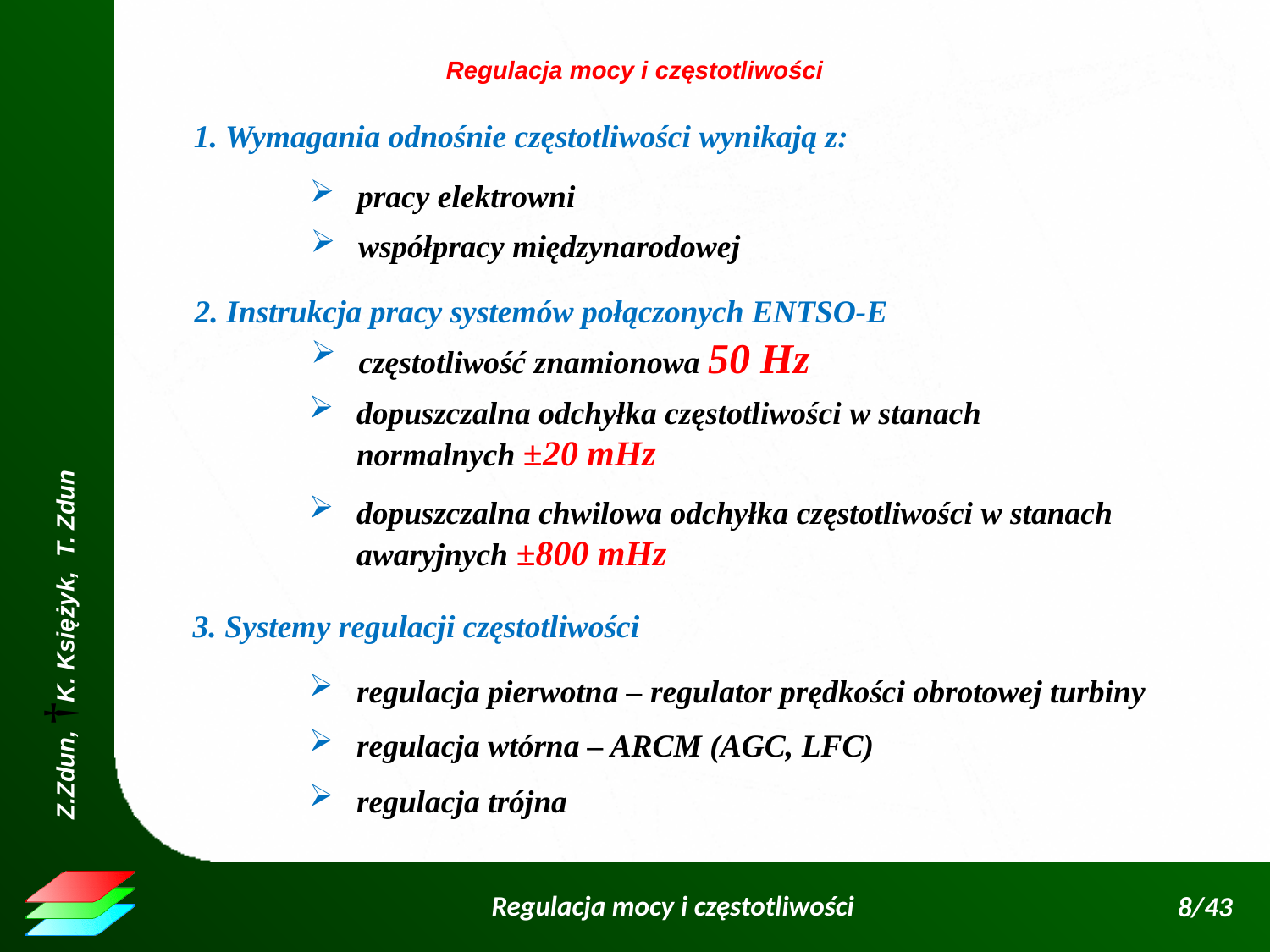

Regulacja mocy i częstotliwości
1. Wymagania odnośnie częstotliwości wynikają z:
pracy elektrowni
współpracy międzynarodowej
2. Instrukcja pracy systemów połączonych ENTSO-E
częstotliwość znamionowa 50 Hz
dopuszczalna odchyłka częstotliwości w stanach normalnych ±20 mHz
dopuszczalna chwilowa odchyłka częstotliwości w stanach awaryjnych ±800 mHz
3. Systemy regulacji częstotliwości
regulacja pierwotna – regulator prędkości obrotowej turbiny
regulacja wtórna – ARCM (AGC, LFC)
regulacja trójna